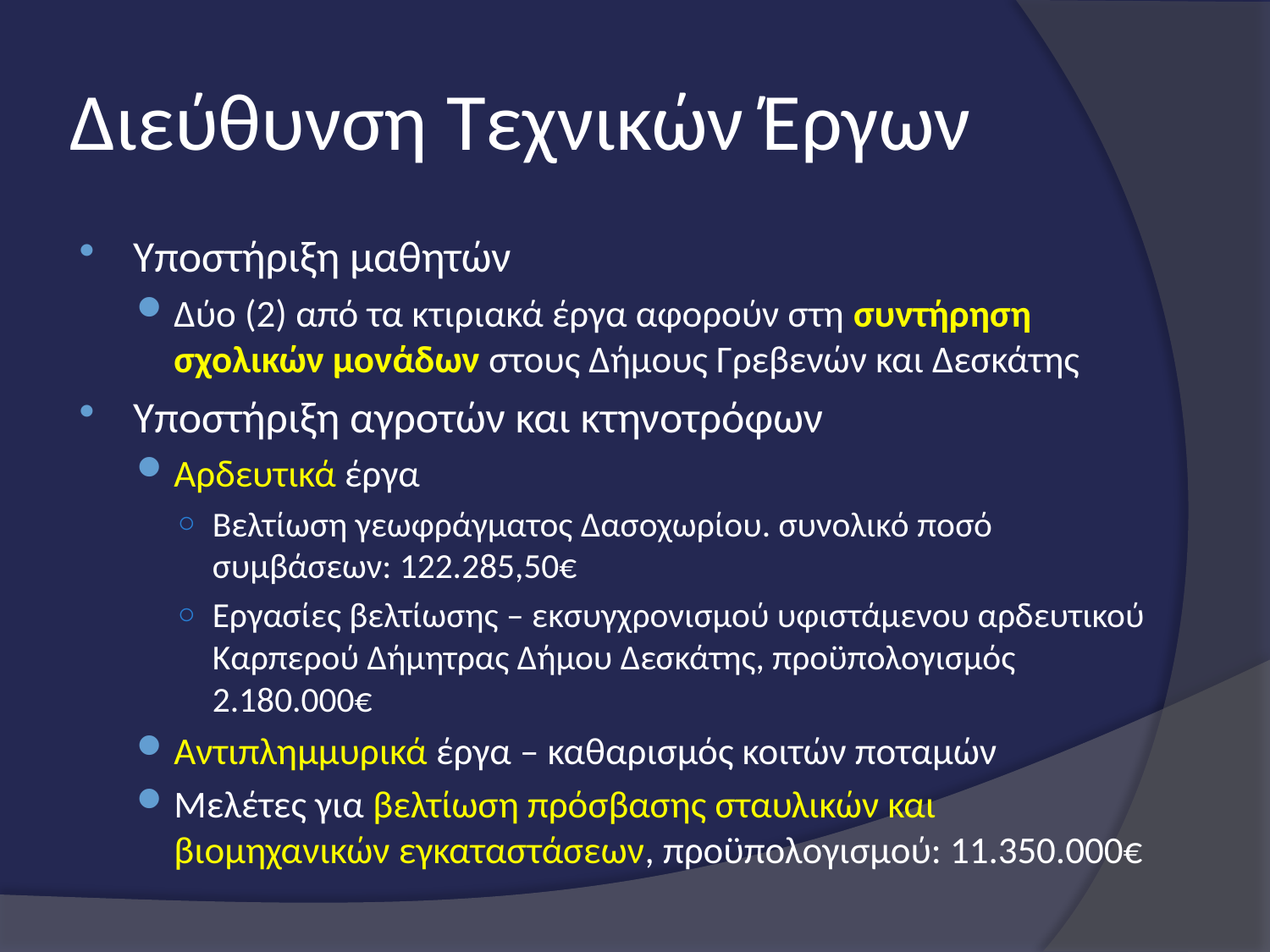

# Διεύθυνση Τεχνικών Έργων
Υποστήριξη μαθητών
Δύο (2) από τα κτιριακά έργα αφορούν στη συντήρηση σχολικών μονάδων στους Δήμους Γρεβενών και Δεσκάτης
Υποστήριξη αγροτών και κτηνοτρόφων
Αρδευτικά έργα
Βελτίωση γεωφράγματος Δασοχωρίου. συνολικό ποσό συμβάσεων: 122.285,50€
Εργασίες βελτίωσης – εκσυγχρονισμού υφιστάμενου αρδευτικού Καρπερού Δήμητρας Δήμου Δεσκάτης, προϋπολογισμός 2.180.000€
Αντιπλημμυρικά έργα – καθαρισμός κοιτών ποταμών
Μελέτες για βελτίωση πρόσβασης σταυλικών και βιομηχανικών εγκαταστάσεων, προϋπολογισμού: 11.350.000€